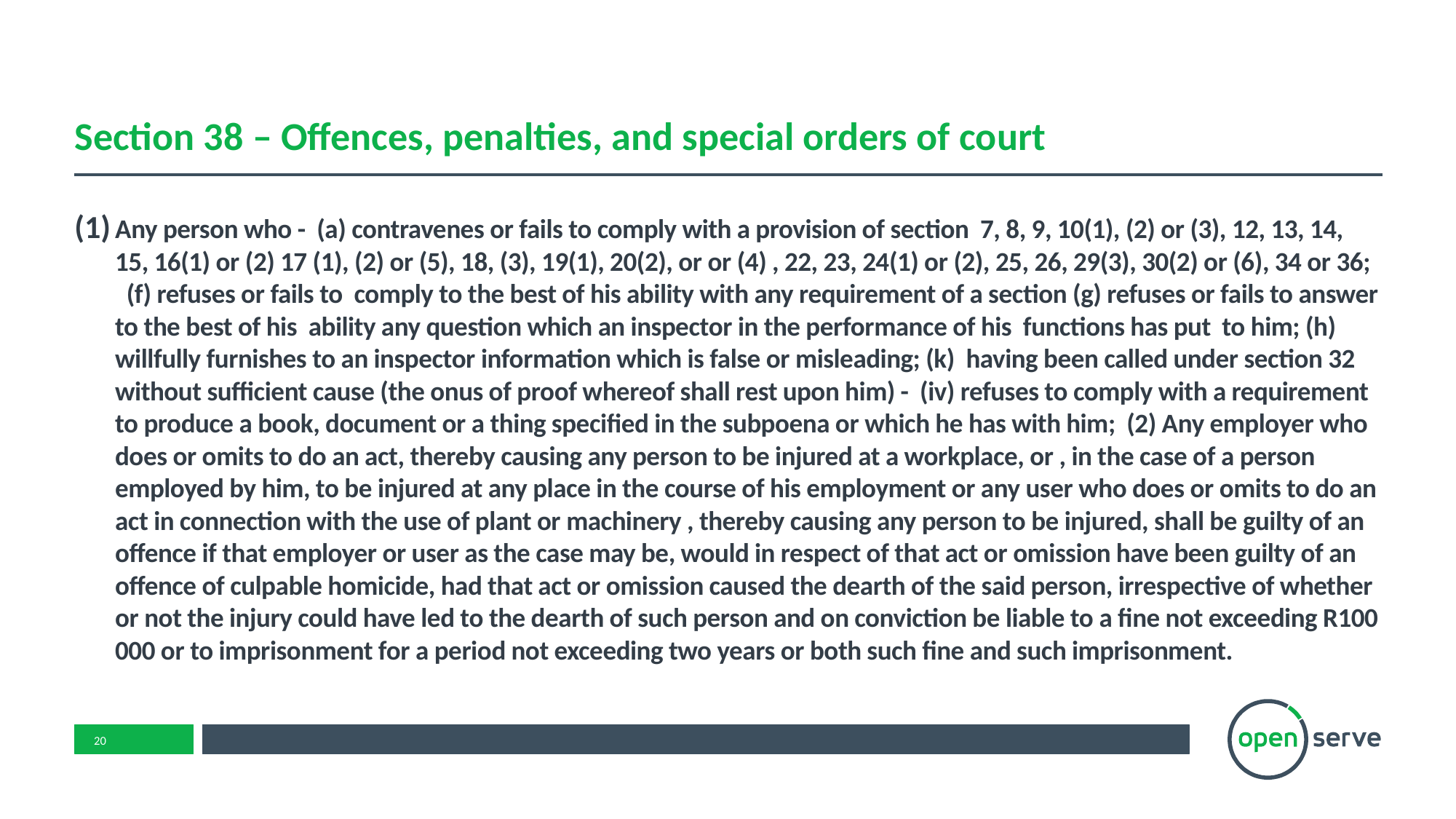

# Section 38 – Offences, penalties, and special orders of court
Any person who -  (a) contravenes or fails to comply with a provision of section  7, 8, 9, 10(1), (2) or (3), 12, 13, 14, 15, 16(1) or (2) 17 (1), (2) or (5), 18, (3), 19(1), 20(2), or or (4) , 22, 23, 24(1) or (2), 25, 26, 29(3), 30(2) or (6), 34 or 36;    (f) refuses or fails to  comply to the best of his ability with any requirement of a section (g) refuses or fails to answer to the best of his  ability any question which an inspector in the performance of his  functions has put  to him; (h) willfully furnishes to an inspector information which is false or misleading; (k)  having been called under section 32 without sufficient cause (the onus of proof whereof shall rest upon him) -  (iv) refuses to comply with a requirement to produce a book, document or a thing specified in the subpoena or which he has with him;  (2) Any employer who does or omits to do an act, thereby causing any person to be injured at a workplace, or , in the case of a person employed by him, to be injured at any place in the course of his employment or any user who does or omits to do an act in connection with the use of plant or machinery , thereby causing any person to be injured, shall be guilty of an offence if that employer or user as the case may be, would in respect of that act or omission have been guilty of an offence of culpable homicide, had that act or omission caused the dearth of the said person, irrespective of whether or not the injury could have led to the dearth of such person and on conviction be liable to a fine not exceeding R100 000 or to imprisonment for a period not exceeding two years or both such fine and such imprisonment.